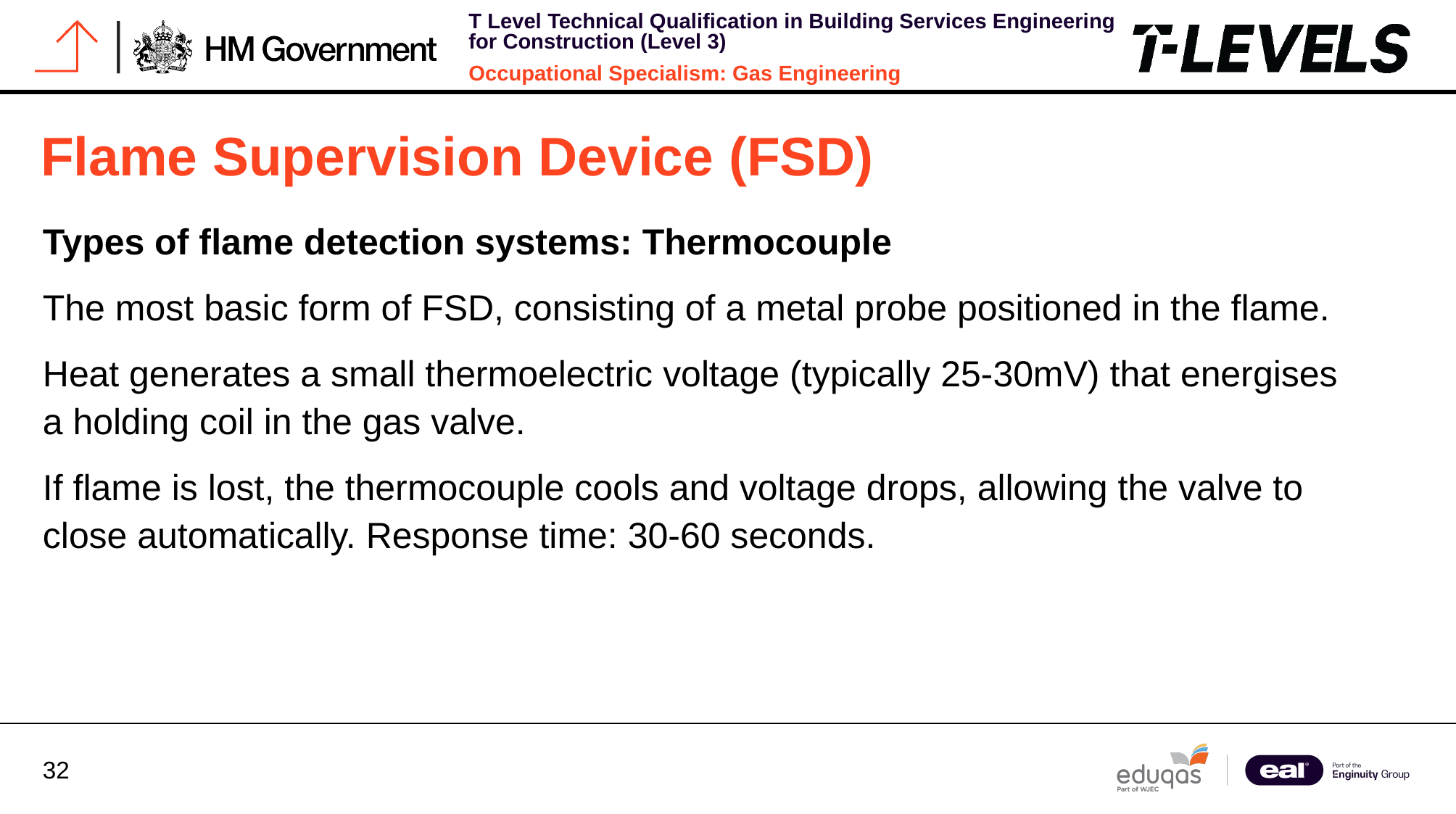

# Flame Supervision Device (FSD)
Types of flame detection systems: Thermocouple
The most basic form of FSD, consisting of a metal probe positioned in the flame.
Heat generates a small thermoelectric voltage (typically 25-30mV) that energises a holding coil in the gas valve.
If flame is lost, the thermocouple cools and voltage drops, allowing the valve to close automatically. Response time: 30-60 seconds.